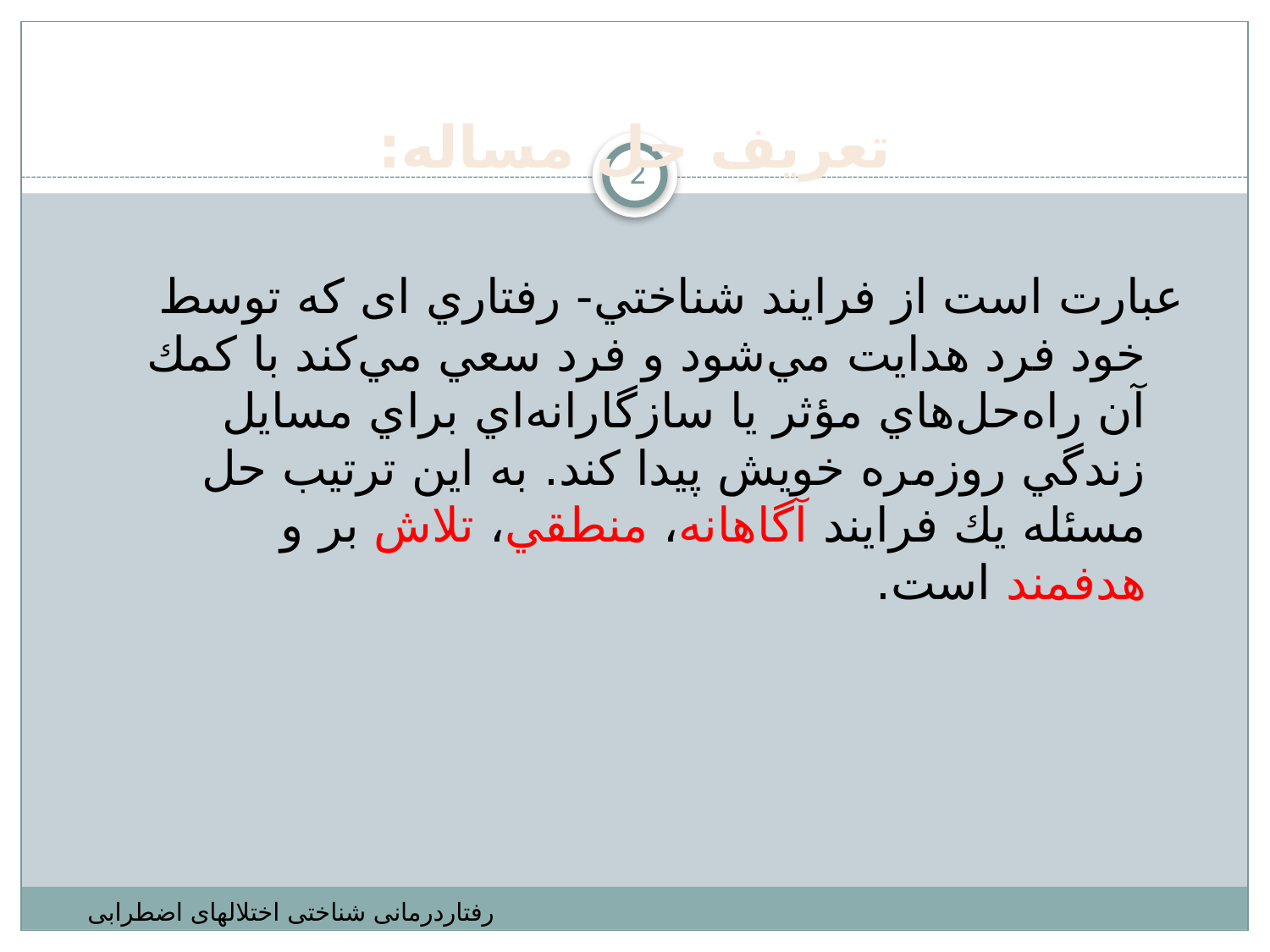

# تعریف حل مساله:
2
‌عبارت است از فرايند شناختي- رفتاري ای كه توسط خود فرد هدايت مي‌شود و فرد سعي مي‌كند با كمك آن راه‌حل‌هاي مؤثر يا سازگارانه‌اي براي مسايل زندگي روزمره خويش پيدا كند. به اين ترتيب حل مسئله يك فرايند آگاهانه، منطقي، تلا‌ش‌ بر و هدفمند است.
رفتاردرمانی شناختی اختلالهای اضطرابی